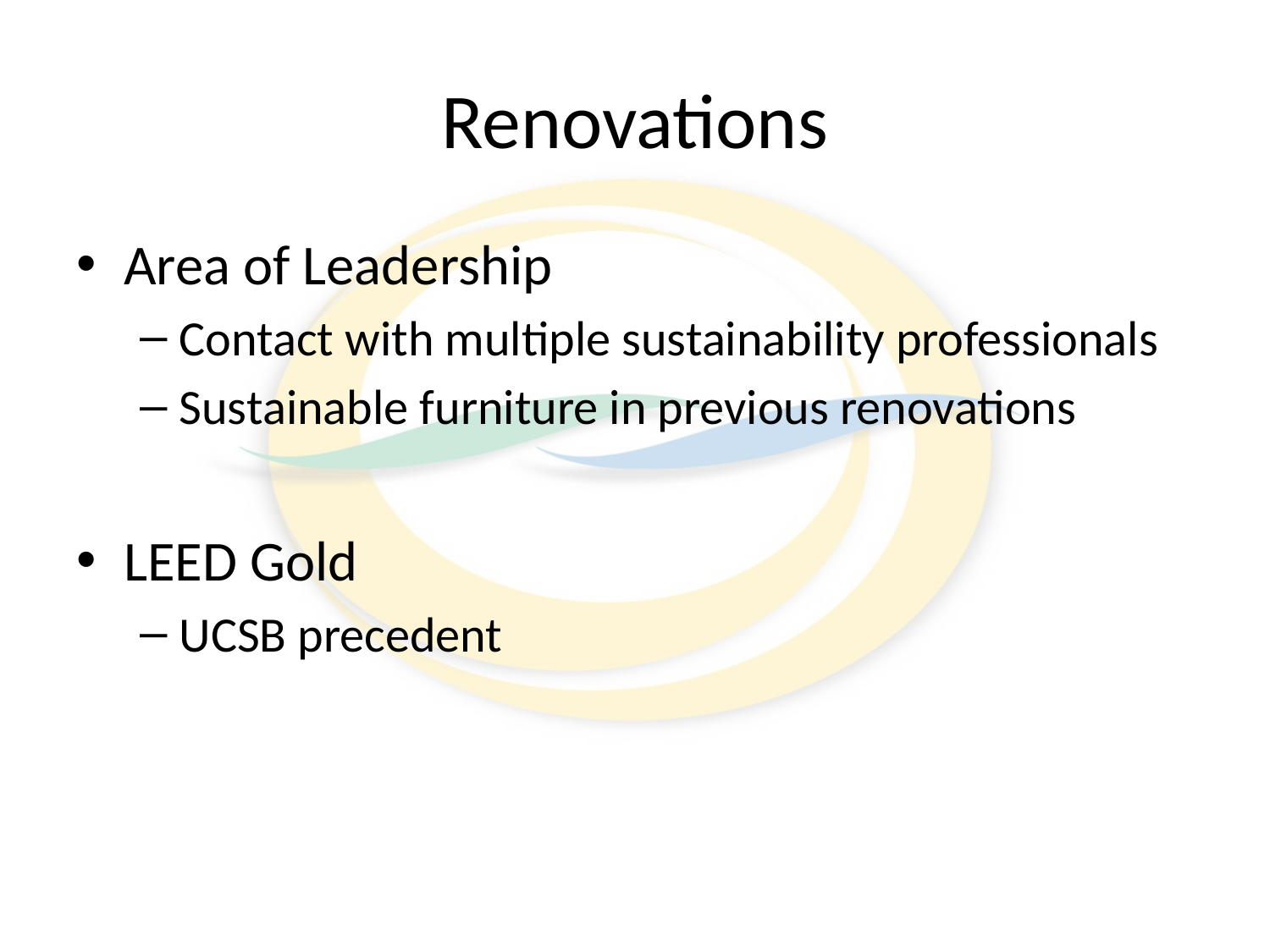

# Renovations
Area of Leadership
Contact with multiple sustainability professionals
Sustainable furniture in previous renovations

LEED Gold
UCSB precedent